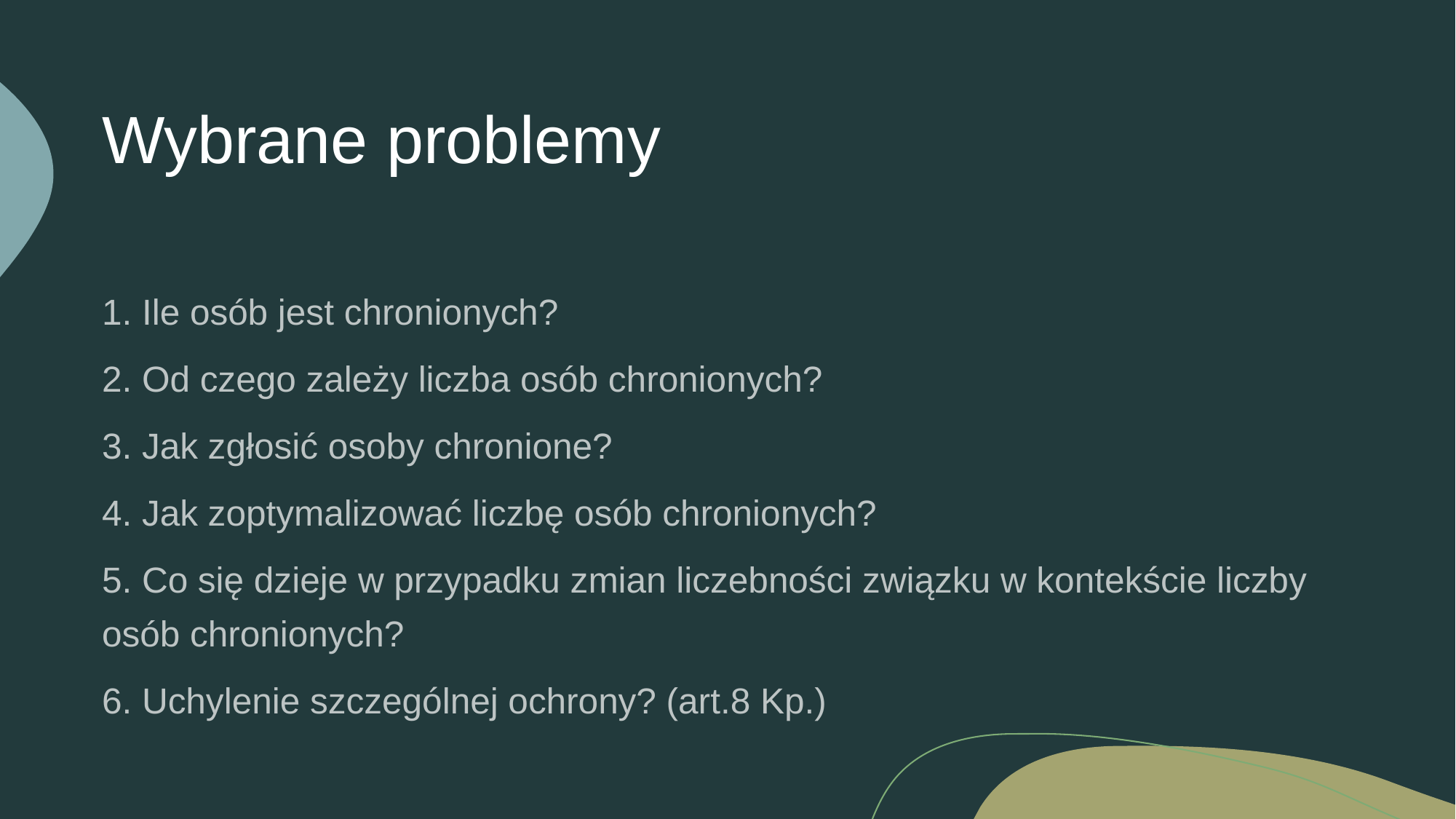

# Wybrane problemy
1. Ile osób jest chronionych?
2. Od czego zależy liczba osób chronionych?
3. Jak zgłosić osoby chronione?
4. Jak zoptymalizować liczbę osób chronionych?
5. Co się dzieje w przypadku zmian liczebności związku w kontekście liczby osób chronionych?
6. Uchylenie szczególnej ochrony? (art.8 Kp.)